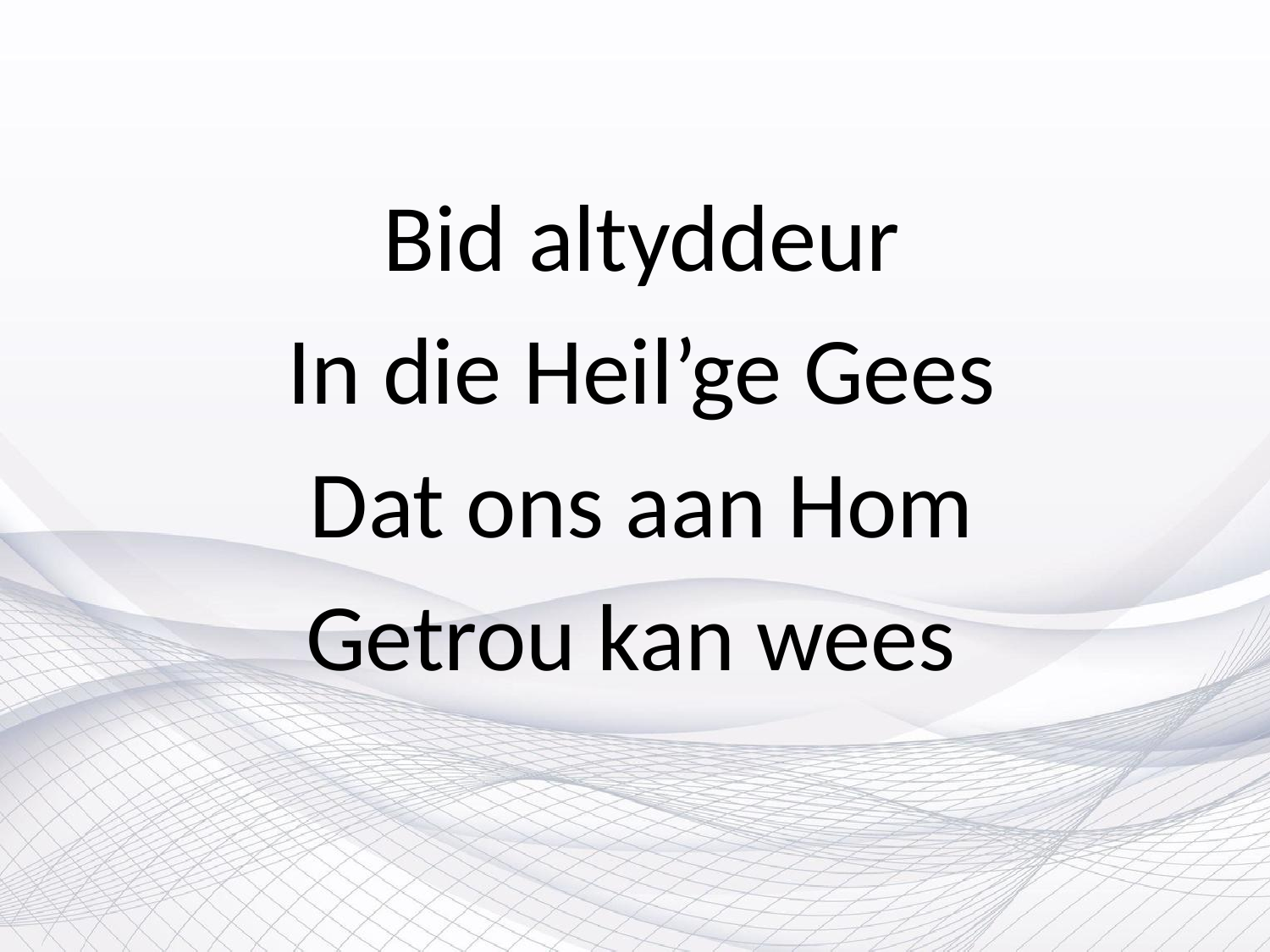

Bid altyddeur
In die Heil’ge Gees
Dat ons aan Hom
Getrou kan wees